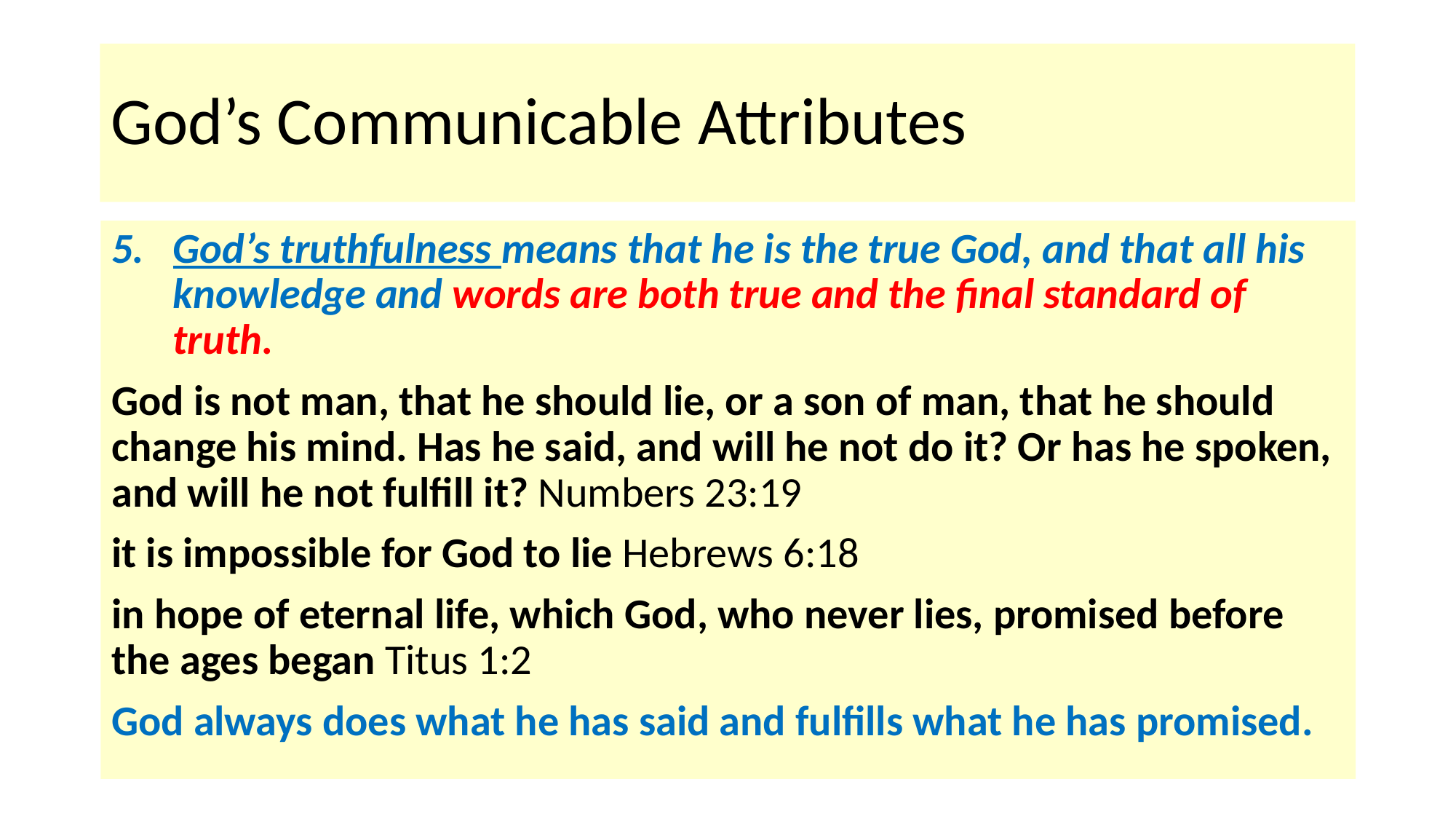

# God’s Communicable Attributes
God’s truthfulness means that he is the true God, and that all his knowledge and words are both true and the final standard of truth.
God is not man, that he should lie, or a son of man, that he should change his mind. Has he said, and will he not do it? Or has he spoken, and will he not fulfill it? Numbers 23:19
it is impossible for God to lie Hebrews 6:18
in hope of eternal life, which God, who never lies, promised before the ages began Titus 1:2
God always does what he has said and fulfills what he has promised.